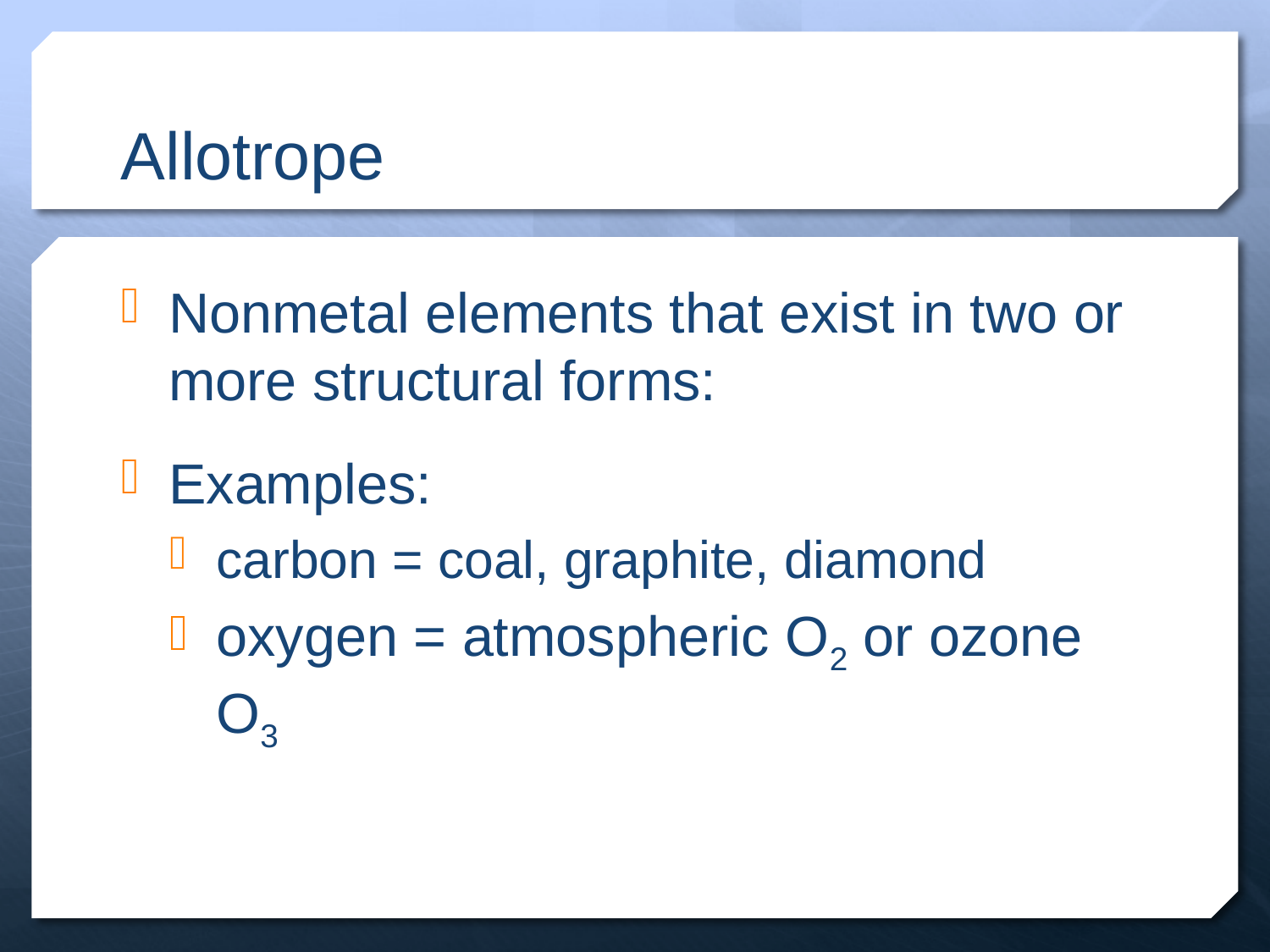

# Allotrope
Nonmetal elements that exist in two or more structural forms:
Examples:
carbon = coal, graphite, diamond
oxygen = atmospheric O2 or ozone O3